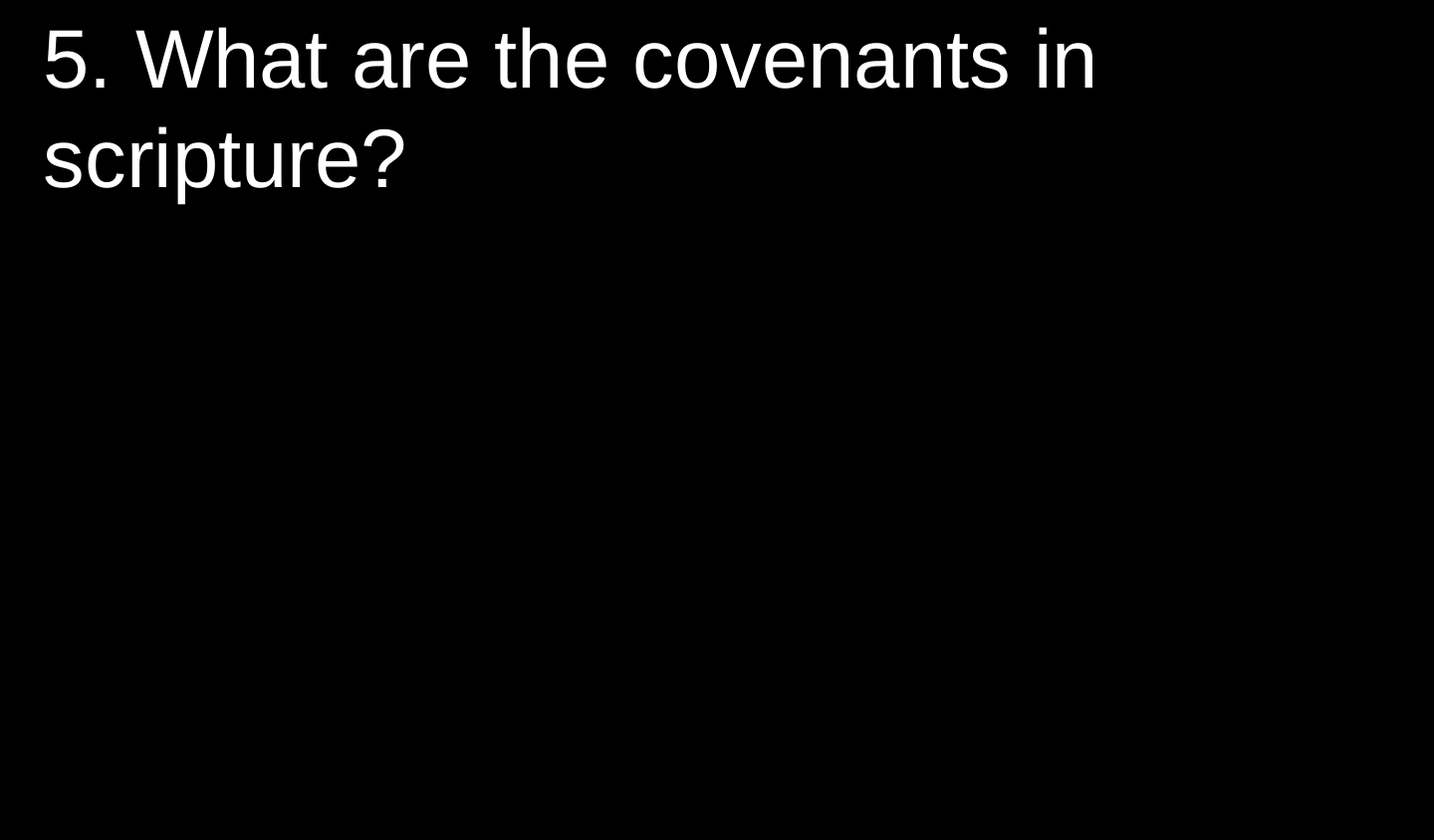

5. What are the covenants in scripture?